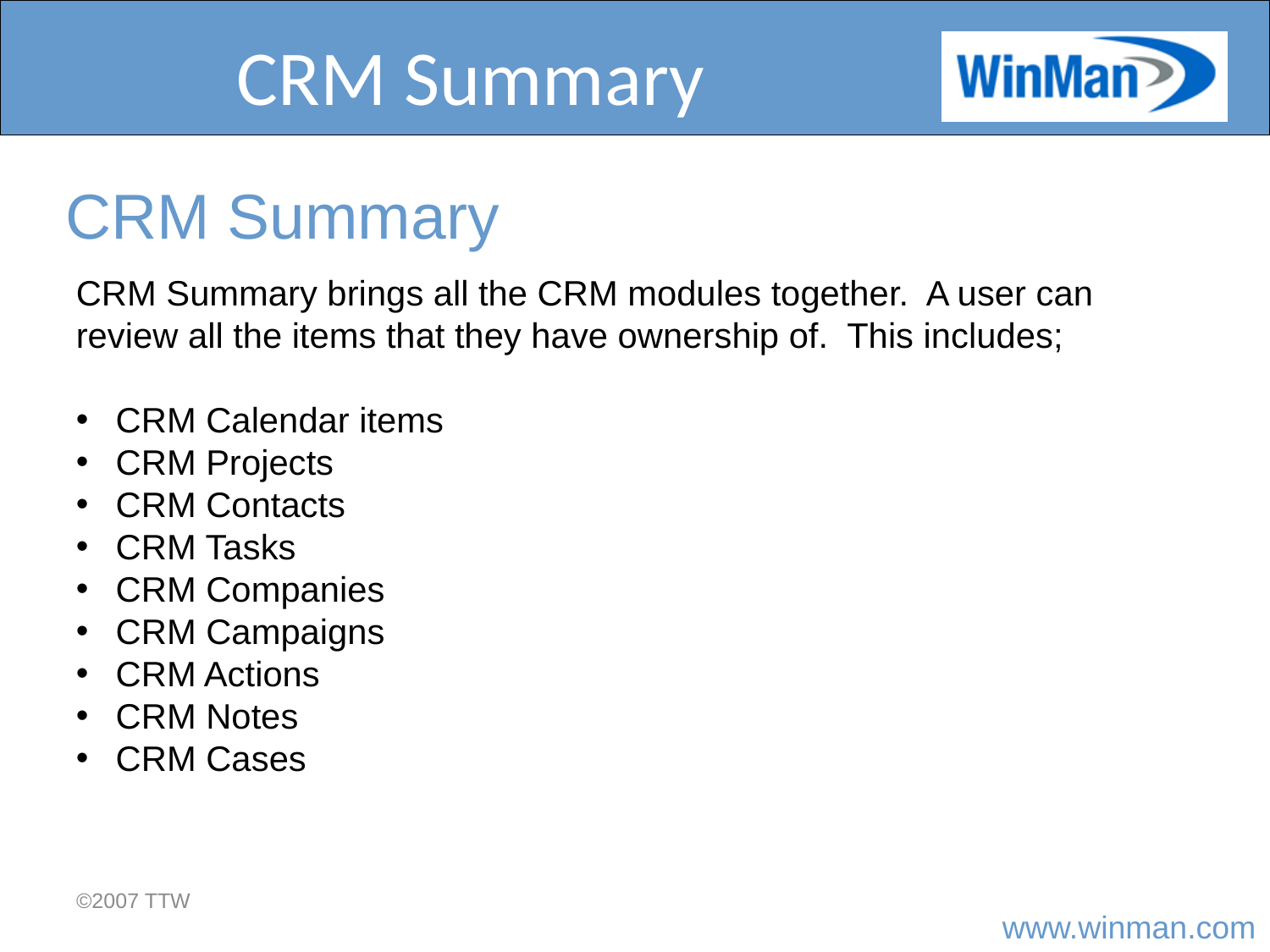

# CRM Summary

CRM Summary
CRM Summary brings all the CRM modules together.  A user can review all the items that they have ownership of.  This includes;

 CRM Calendar items
 CRM Projects
 CRM Contacts
 CRM Tasks
 CRM Companies
 CRM Campaigns
 CRM Actions
 CRM Notes
 CRM Cases
©2007 TTW